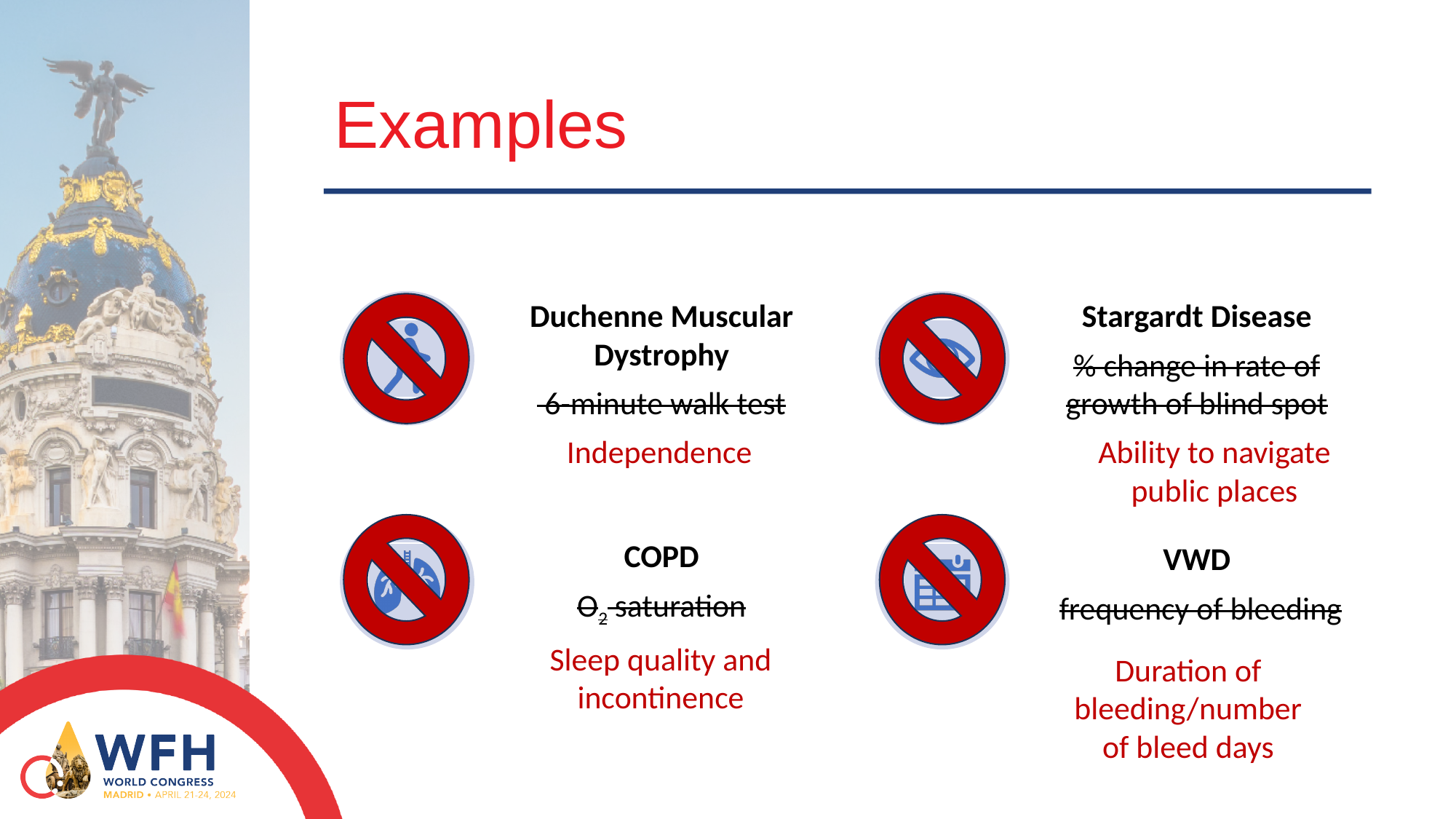

# Examples
Duchenne Muscular Dystrophy
 6-minute walk test
Stargardt Disease
% change in rate of growth of blind spot
COPD
O2 saturation
VWD
 frequency of bleeding

Independence
Ability to navigate public places

Sleep quality and incontinence
Duration of bleeding/number of bleed days